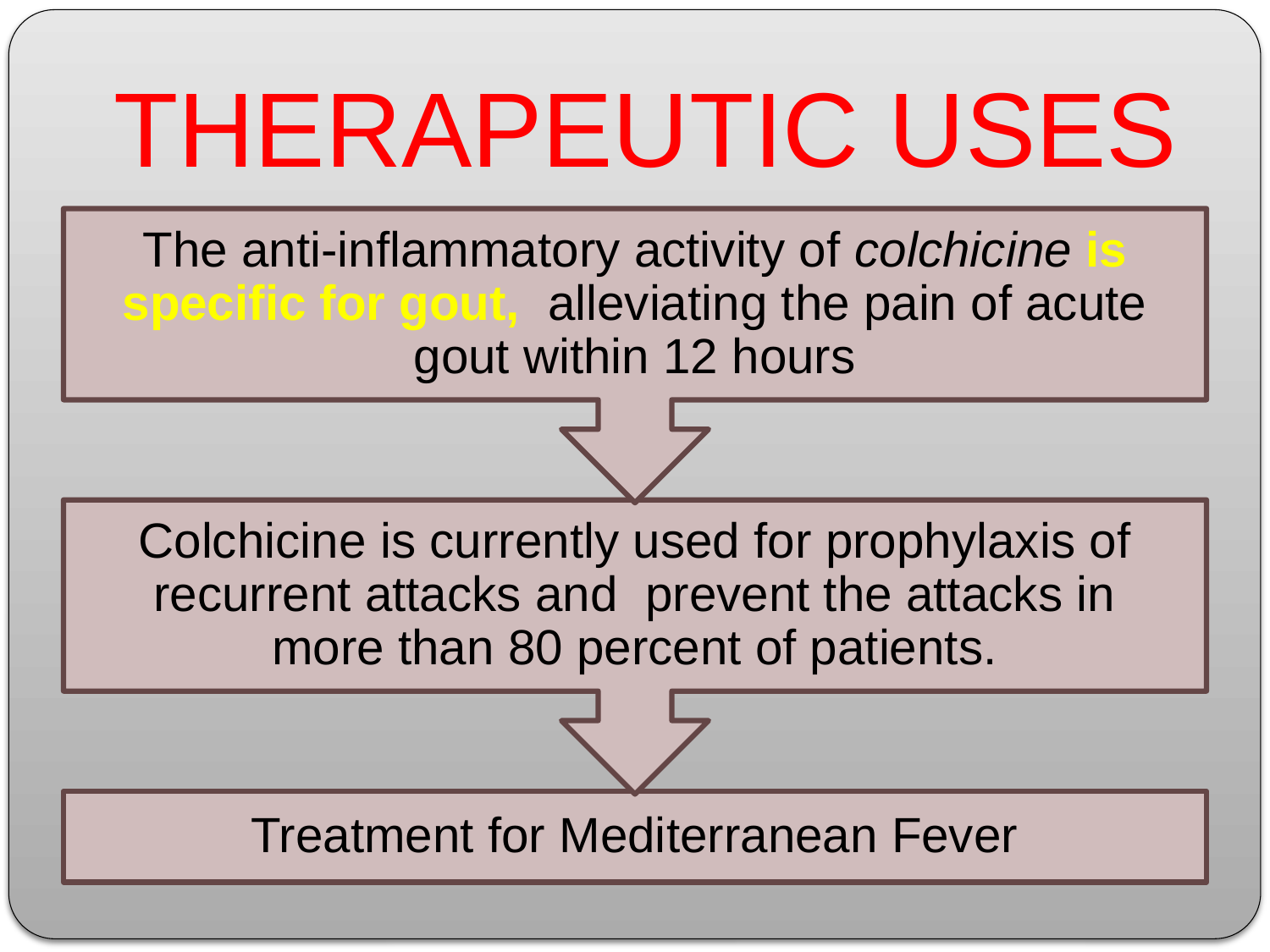

# THERAPEUTIC USES
Treatment for Mediterranean Fever
Colchicine is currently used for prophylaxis of recurrent attacks and  prevent the attacks in more than 80 percent of patients.
The anti-inflammatory activity of colchicine is specific for gout,  alleviating the pain of acute gout within 12 hours